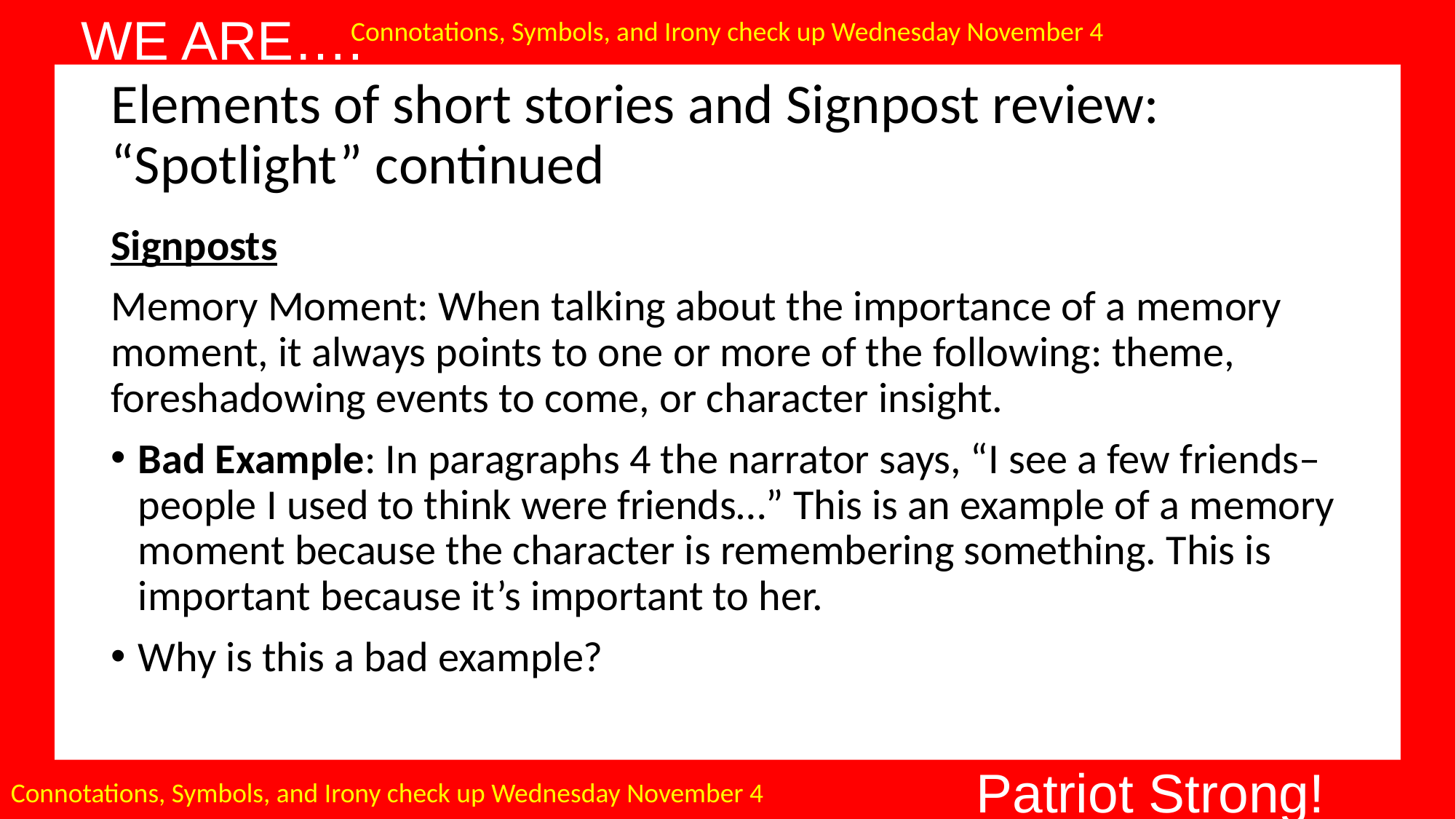

WE ARE….

Connotations, Symbols, and Irony check up Wednesday November 4
# Elements of short stories and Signpost review: “Spotlight” continued
Signposts
Memory Moment: When talking about the importance of a memory moment, it always points to one or more of the following: theme, foreshadowing events to come, or character insight.
Bad Example: In paragraphs 4 the narrator says, “I see a few friends– people I used to think were friends…” This is an example of a memory moment because the character is remembering something. This is important because it’s important to her.
Why is this a bad example?
Patriot Strong!
Connotations, Symbols, and Irony check up Wednesday November 4